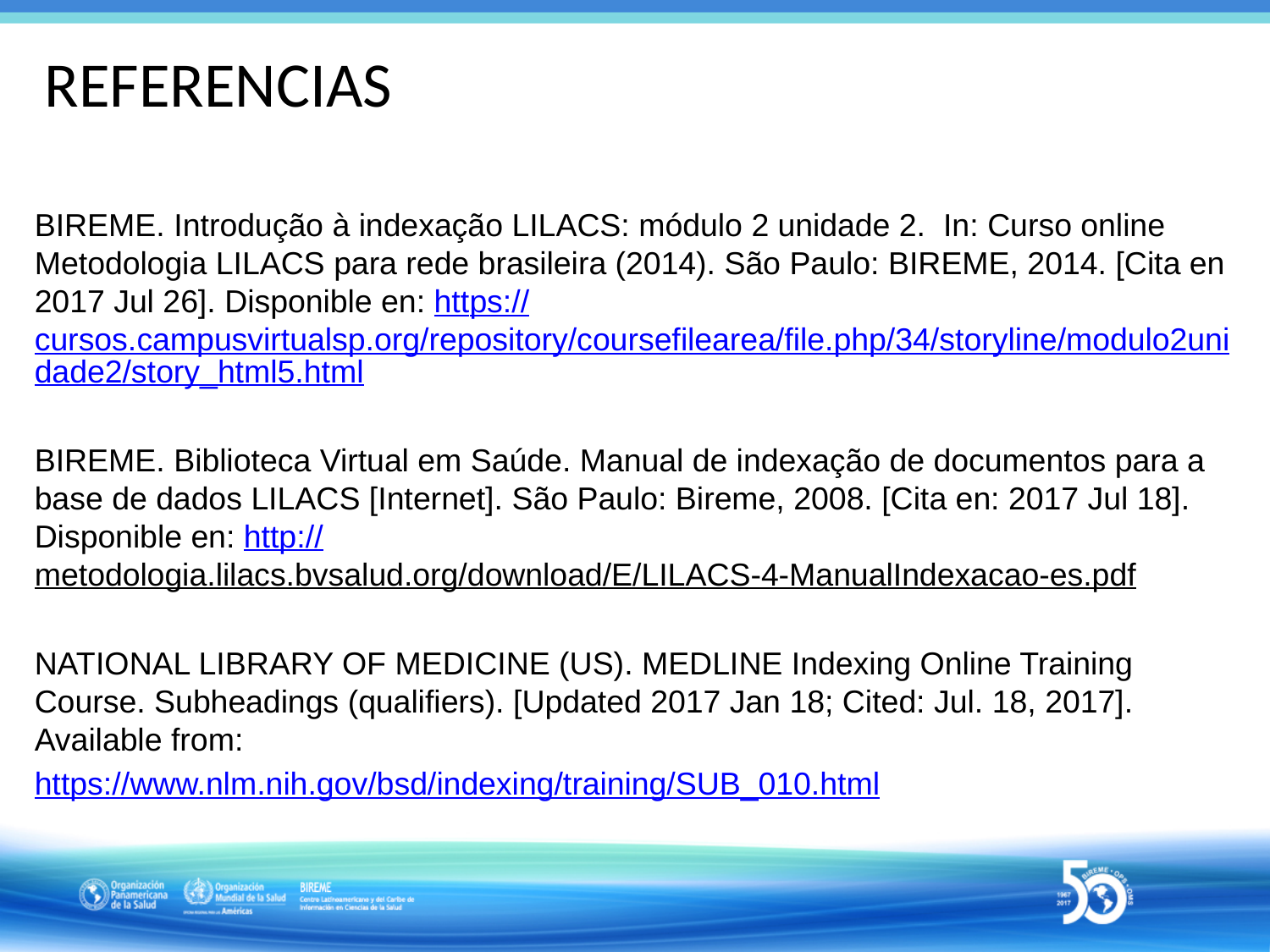

# REFERENCIAS

BIREME. Introdução à indexação LILACS: módulo 2 unidade 2.  In: Curso online Metodologia LILACS para rede brasileira (2014). São Paulo: BIREME, 2014. [Cita en 2017 Jul 26]. Disponible en: https://cursos.campusvirtualsp.org/repository/coursefilearea/file.php/34/storyline/modulo2unidade2/story_html5.html

BIREME. Biblioteca Virtual em Saúde. Manual de indexação de documentos para a base de dados LILACS [Internet]. São Paulo: Bireme, 2008. [Cita en: 2017 Jul 18]. Disponible en: http://metodologia.lilacs.bvsalud.org/download/E/LILACS-4-ManualIndexacao-es.pdf

NATIONAL LIBRARY OF MEDICINE (US). MEDLINE Indexing Online Training Course. Subheadings (qualifiers). [Updated 2017 Jan 18; Cited: Jul. 18, 2017]. Available from:
https://www.nlm.nih.gov/bsd/indexing/training/SUB_010.html